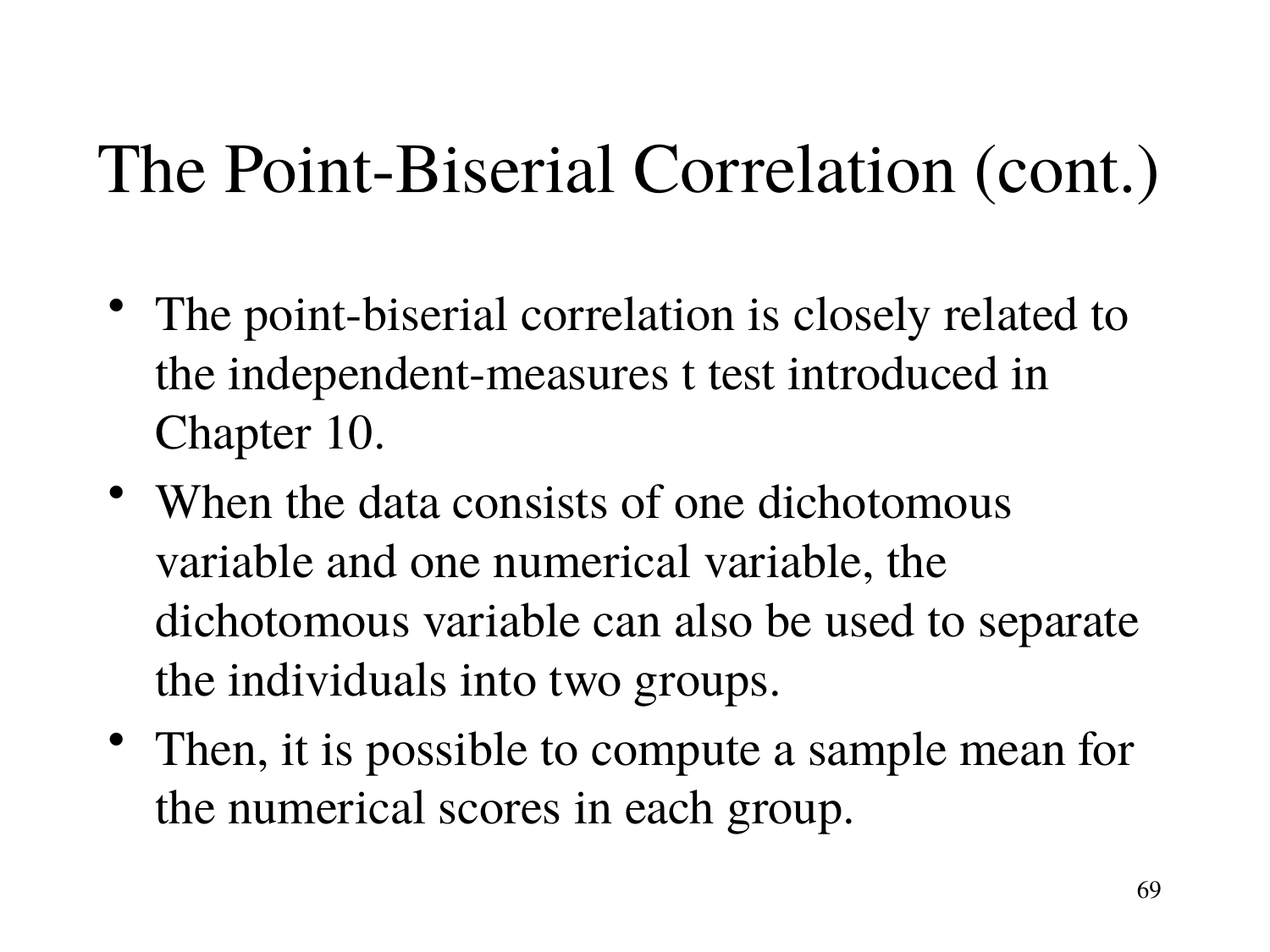

# The Point-Biserial Correlation (cont.)
The point-biserial correlation is closely related to the independent-measures t test introduced in Chapter 10.
When the data consists of one dichotomous variable and one numerical variable, the dichotomous variable can also be used to separate the individuals into two groups.
Then, it is possible to compute a sample mean for the numerical scores in each group.
69